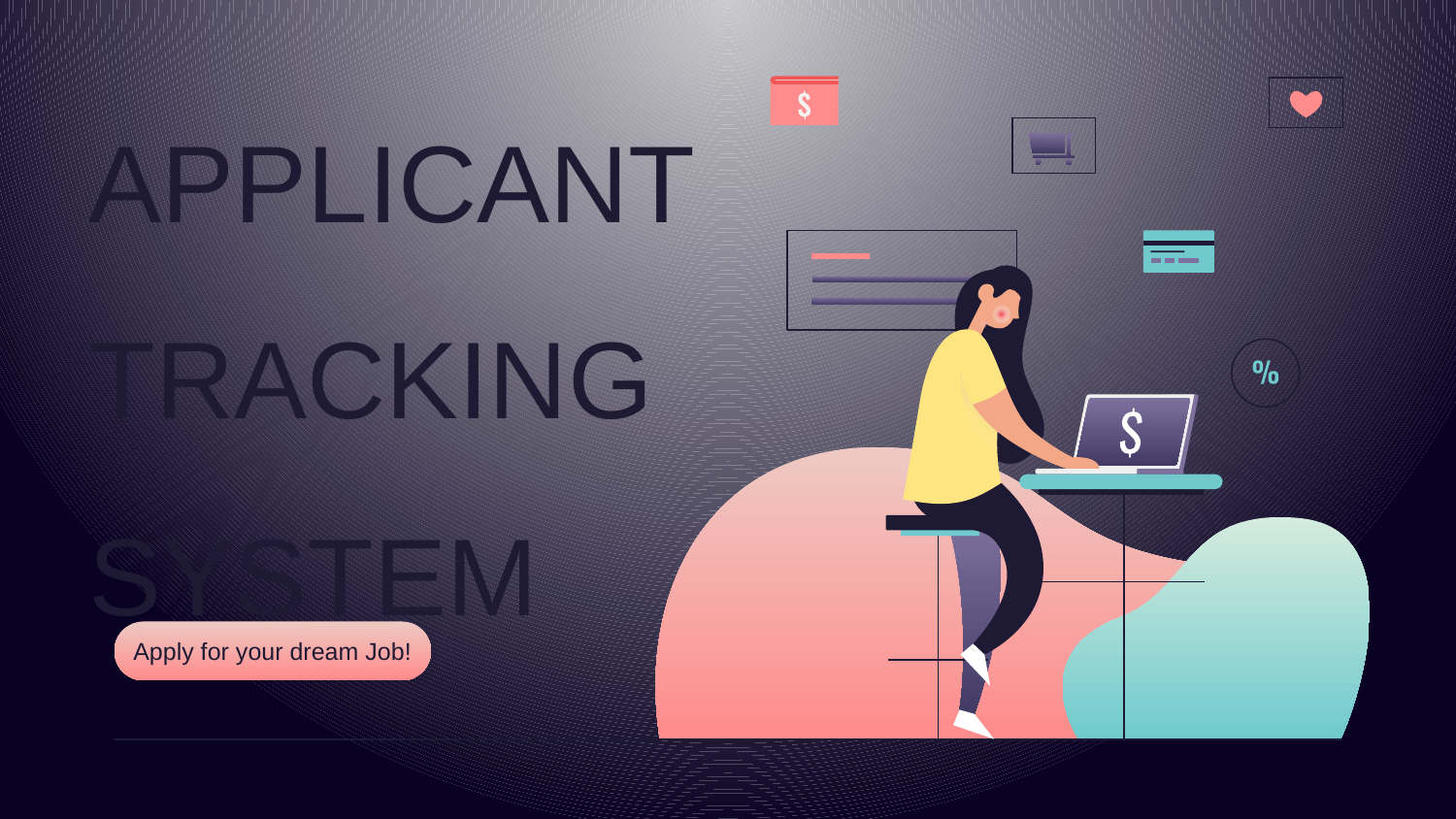

# APPLICANT TRACKING SYSTEM

Apply for your dream Job!